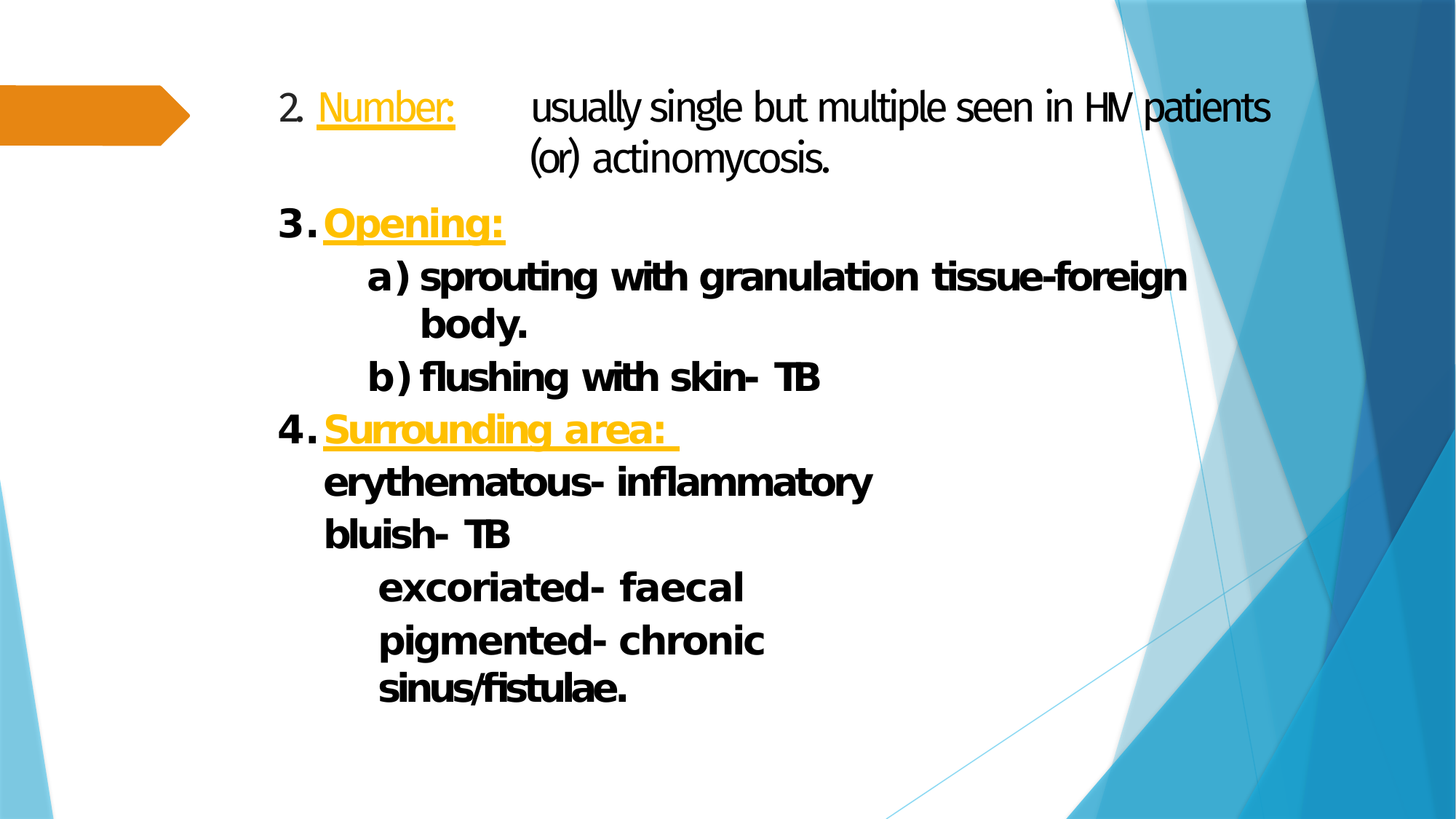

# 2. Number:	usually single but multiple seen in HIV  patients (or) actinomycosis.

Opening:
sprouting with granulation tissue-foreign body.
flushing with skin- TB
Surrounding area:  erythematous- inflammatory  bluish- TB
excoriated- faecal
pigmented- chronic sinus/fistulae.